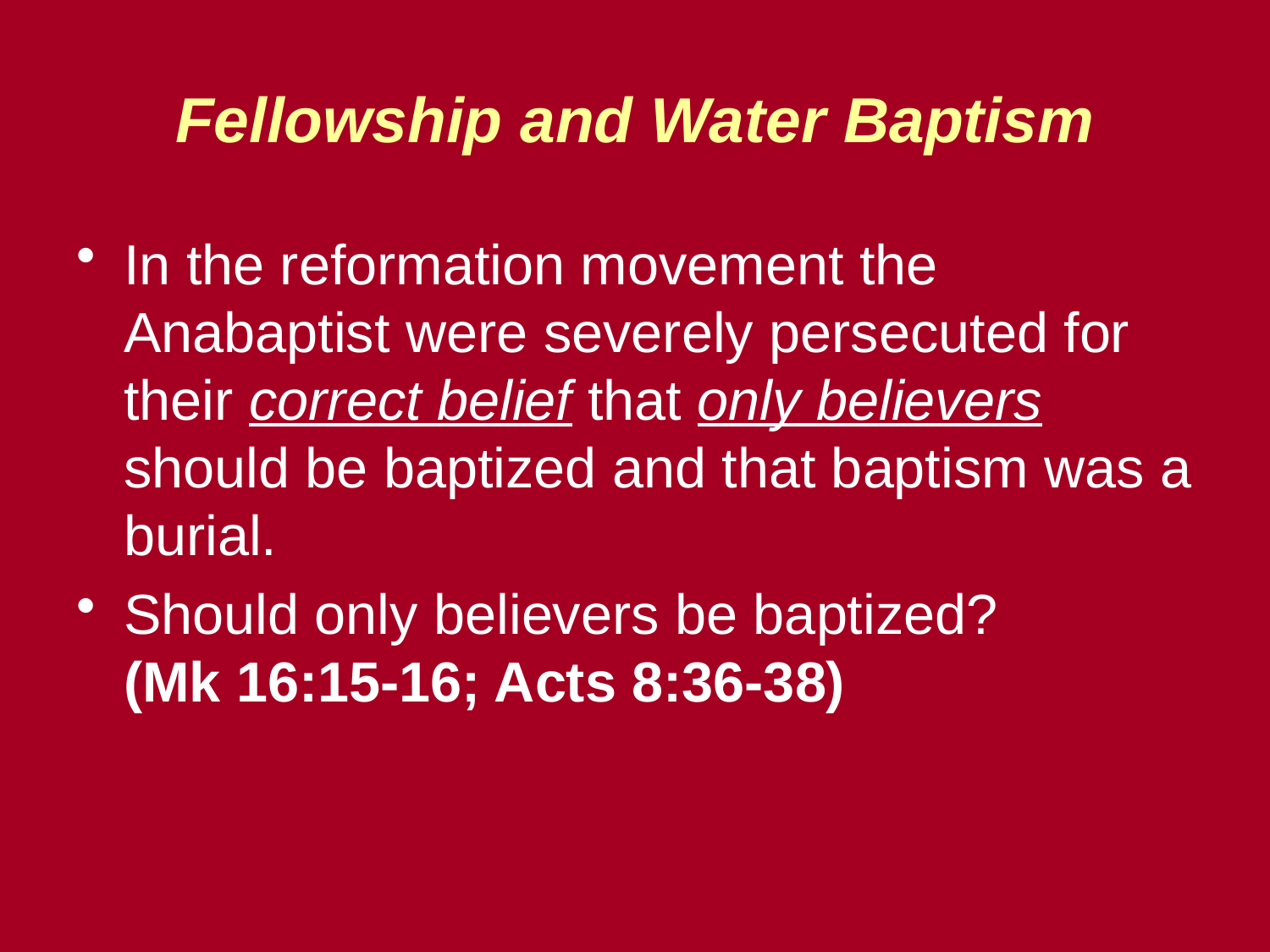

# Fellowship and Water Baptism
In the reformation movement the Anabaptist were severely persecuted for their correct belief that only believers should be baptized and that baptism was a burial.
Should only believers be baptized?
(Mk 16:15-16; Acts 8:36-38)